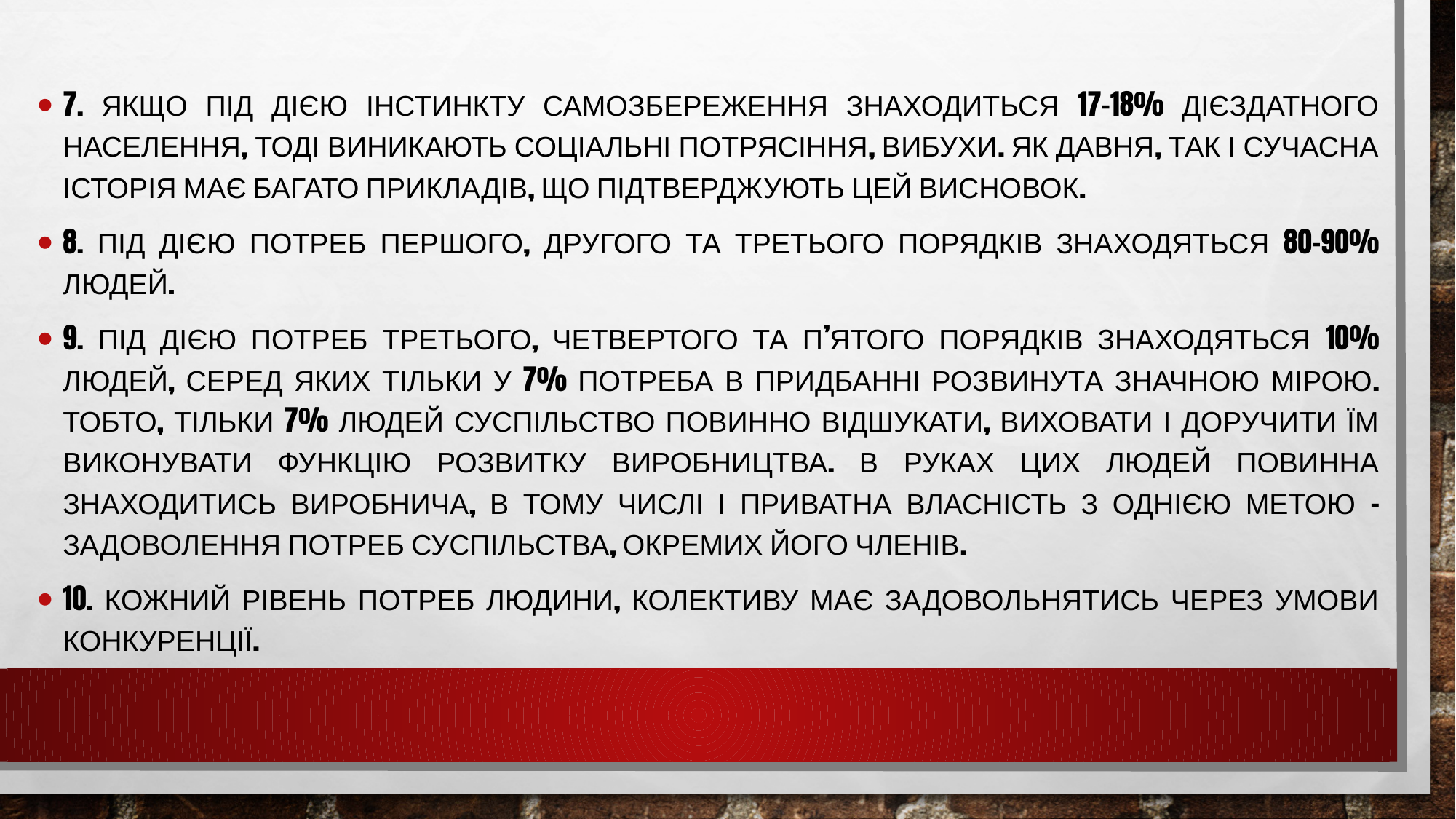

7. Якщо під дією інстинкту самозбереження знаходиться 17-18% дієздатного населення, тоді виникають соціальні потрясіння, вибухи. Як давня, так і сучасна історія має багато прикладів, що підтверджують цей висновок.
8. Під дією потреб першого, другого та третього порядків знаходяться 80-90% людей.
9. Під дією потреб третього, четвертого та п’ятого порядків знаходяться 10% людей, серед яких тільки у 7% потреба в придбанні розвинута значною мірою. Тобто, тільки 7% людей суспільство повинно відшукати, виховати і доручити їм виконувати функцію розвитку виробництва. В руках цих людей повинна знаходитись виробнича, в тому числі і приватна власність з однією метою - задоволення потреб суспільства, окремих його членів.
10. Кожний рівень потреб людини, колективу має задовольнятись через умови конкуренції.